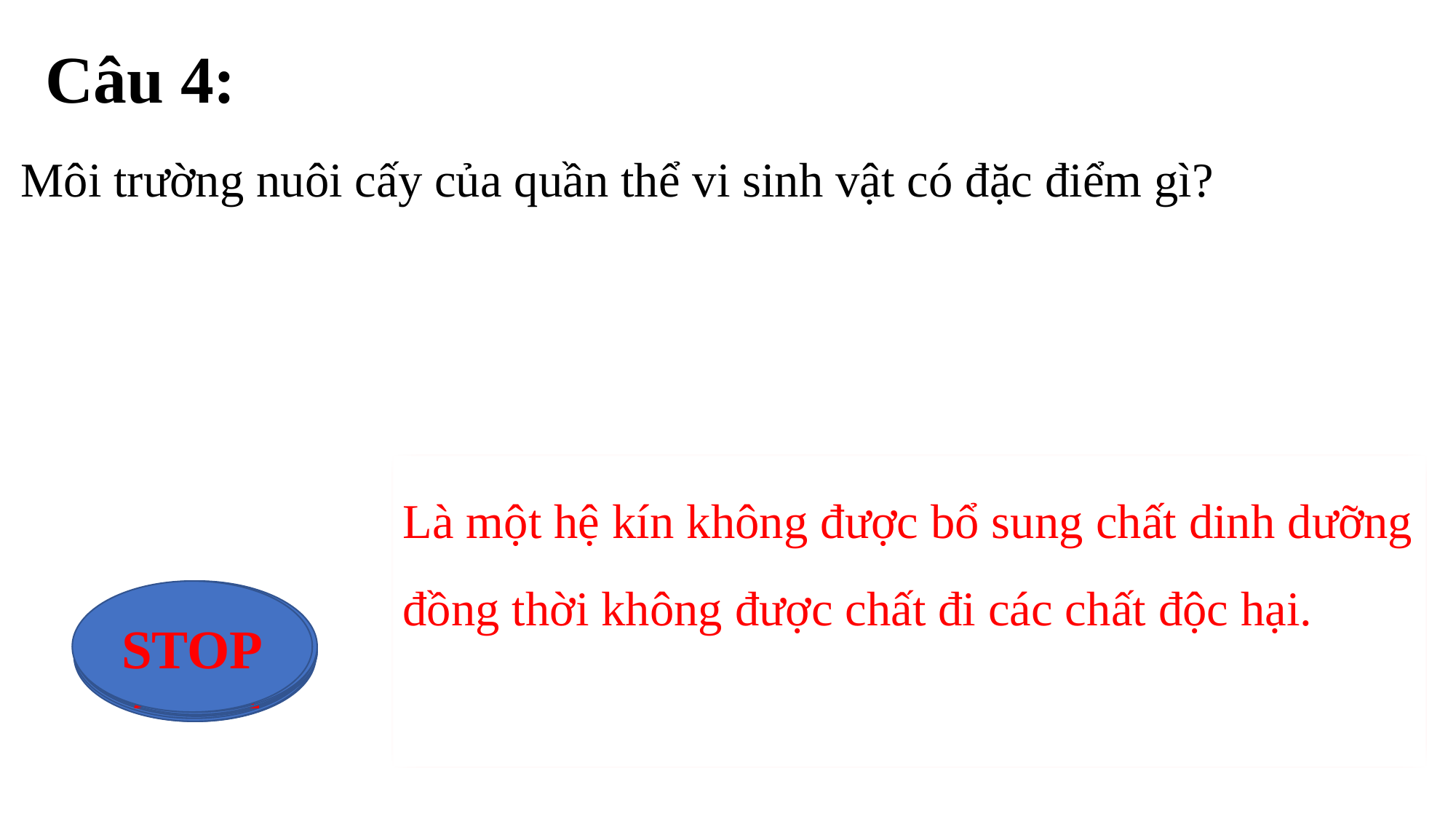

# Câu 4:
Môi trường nuôi cấy của quần thể vi sinh vật có đặc điểm gì?
Là một hệ kín không được bổ sung chất dinh dưỡng đồng thời không được chất đi các chất độc hại.
STOP
14
8
6
13
7
9
11
12
10
5
1
2
4
3